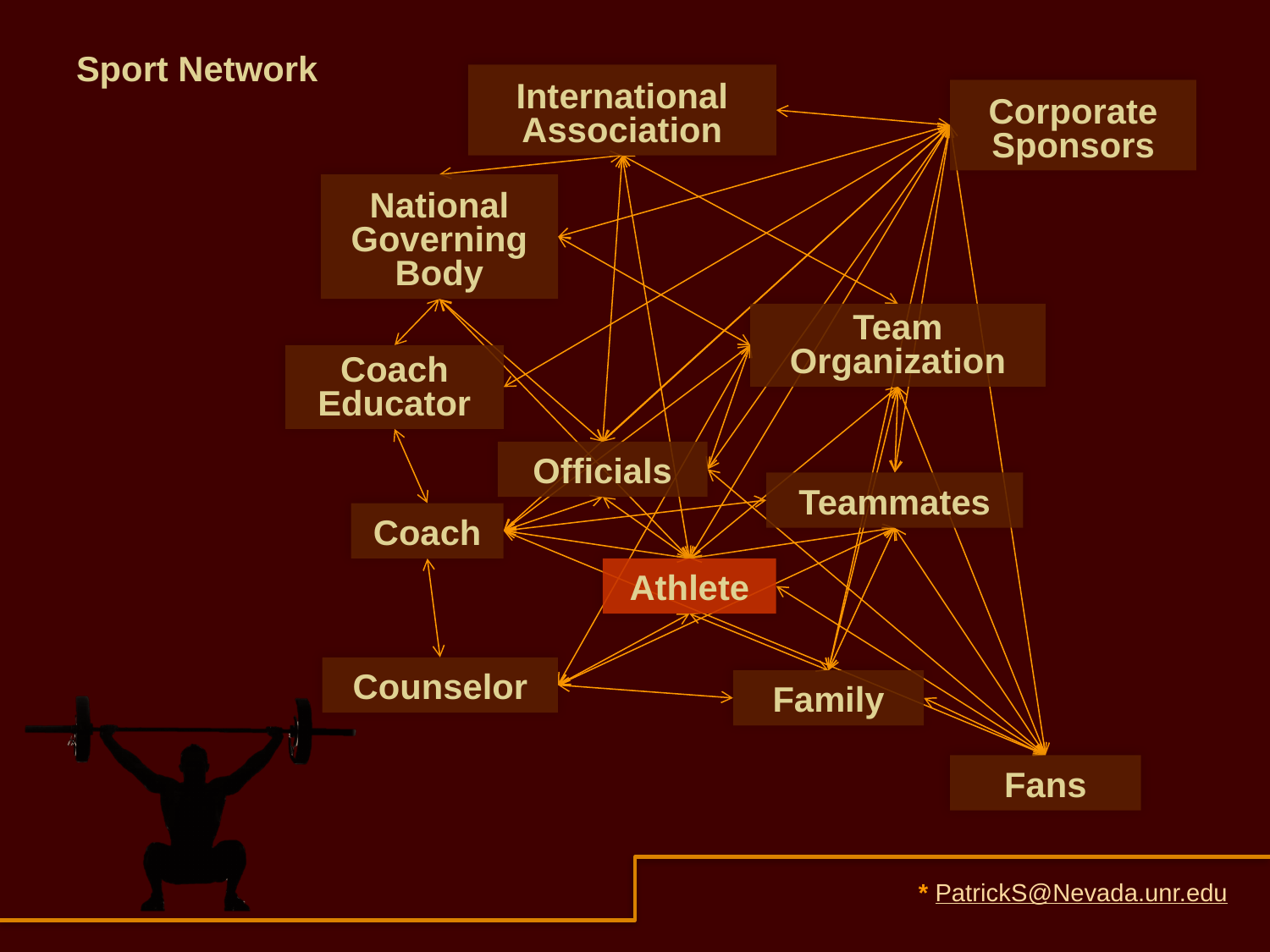

# Sport Network
International Association
Corporate Sponsors
National Governing Body
Team Organization
Coach Educator
Officials
Teammates
Coach
Athlete
Counselor
Family
Fans
* PatrickS@Nevada.unr.edu